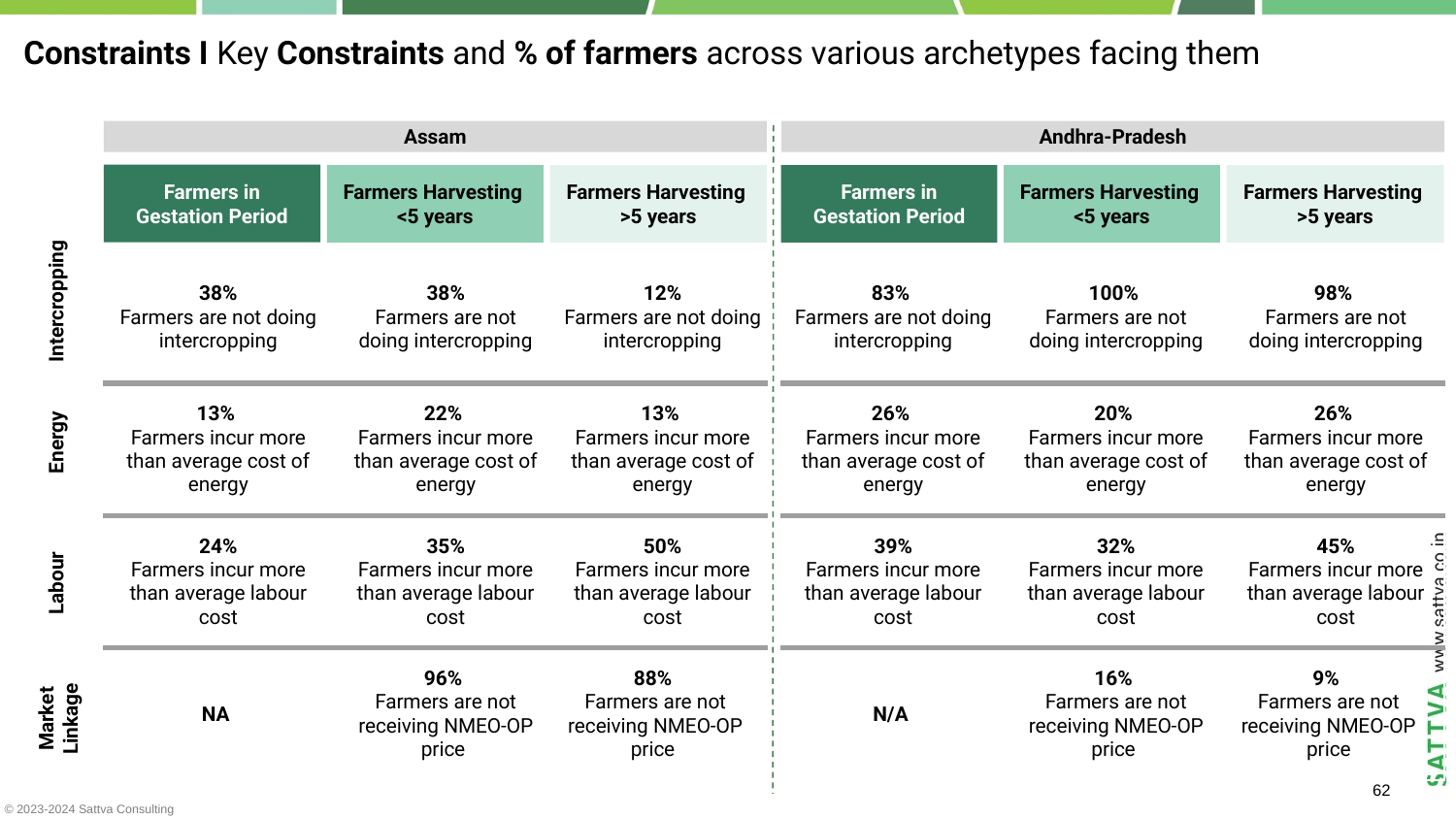

# Constraints I Key Constraints and % of farmers across various archetypes facing them
Assam
Andhra-Pradesh
Farmers in Gestation Period
Farmers Harvesting
<5 years
Farmers Harvesting
>5 years
Farmers in Gestation Period
Farmers Harvesting
<5 years
Farmers Harvesting
>5 years
| 38% Farmers are not doing intercropping | 38% Farmers are not doing intercropping | 12% Farmers are not doing intercropping |
| --- | --- | --- |
| 13% Farmers incur more than average cost of energy | 22% Farmers incur more than average cost of energy | 13% Farmers incur more than average cost of energy |
| 24% Farmers incur more than average labour cost | 35% Farmers incur more than average labour cost | 50% Farmers incur more than average labour cost |
| NA | 96% Farmers are not receiving NMEO-OP price | 88% Farmers are not receiving NMEO-OP price |
| 83% Farmers are not doing intercropping | 100% Farmers are not doing intercropping | 98% Farmers are not doing intercropping |
| --- | --- | --- |
| 26% Farmers incur more than average cost of energy | 20% Farmers incur more than average cost of energy | 26% Farmers incur more than average cost of energy |
| 39% Farmers incur more than average labour cost | 32% Farmers incur more than average labour cost | 45% Farmers incur more than average labour cost |
| N/A | 16% Farmers are not receiving NMEO-OP price | 9% Farmers are not receiving NMEO-OP price |
Intercropping
Energy
Labour
Market Linkage
62